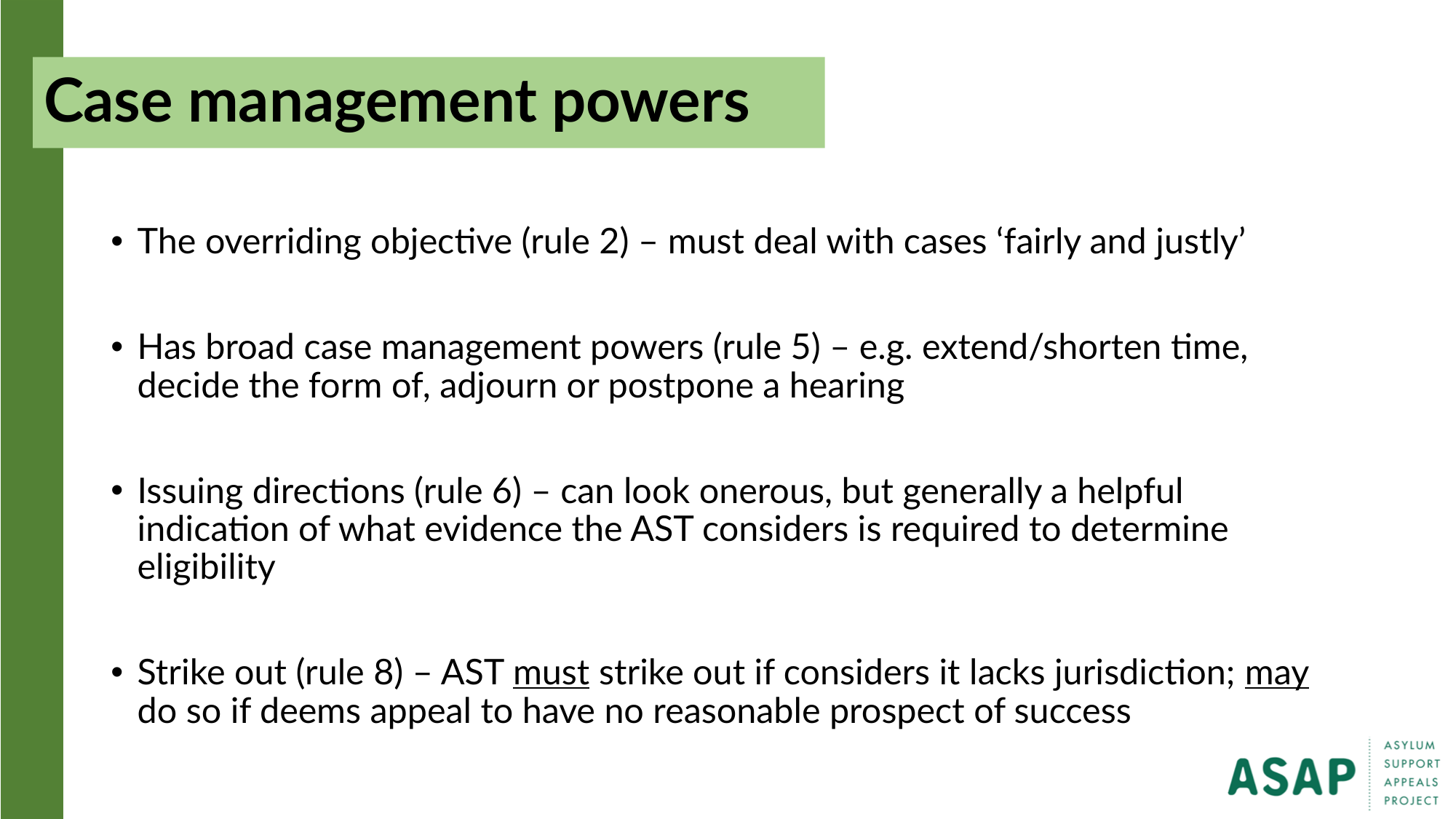

# Case management powers
The overriding objective (rule 2) – must deal with cases ‘fairly and justly’

Has broad case management powers (rule 5) – e.g. extend/shorten time, decide the form of, adjourn or postpone a hearing

Issuing directions (rule 6) – can look onerous, but generally a helpful indication of what evidence the AST considers is required to determine eligibility

Strike out (rule 8) – AST must strike out if considers it lacks jurisdiction; may do so if deems appeal to have no reasonable prospect of success